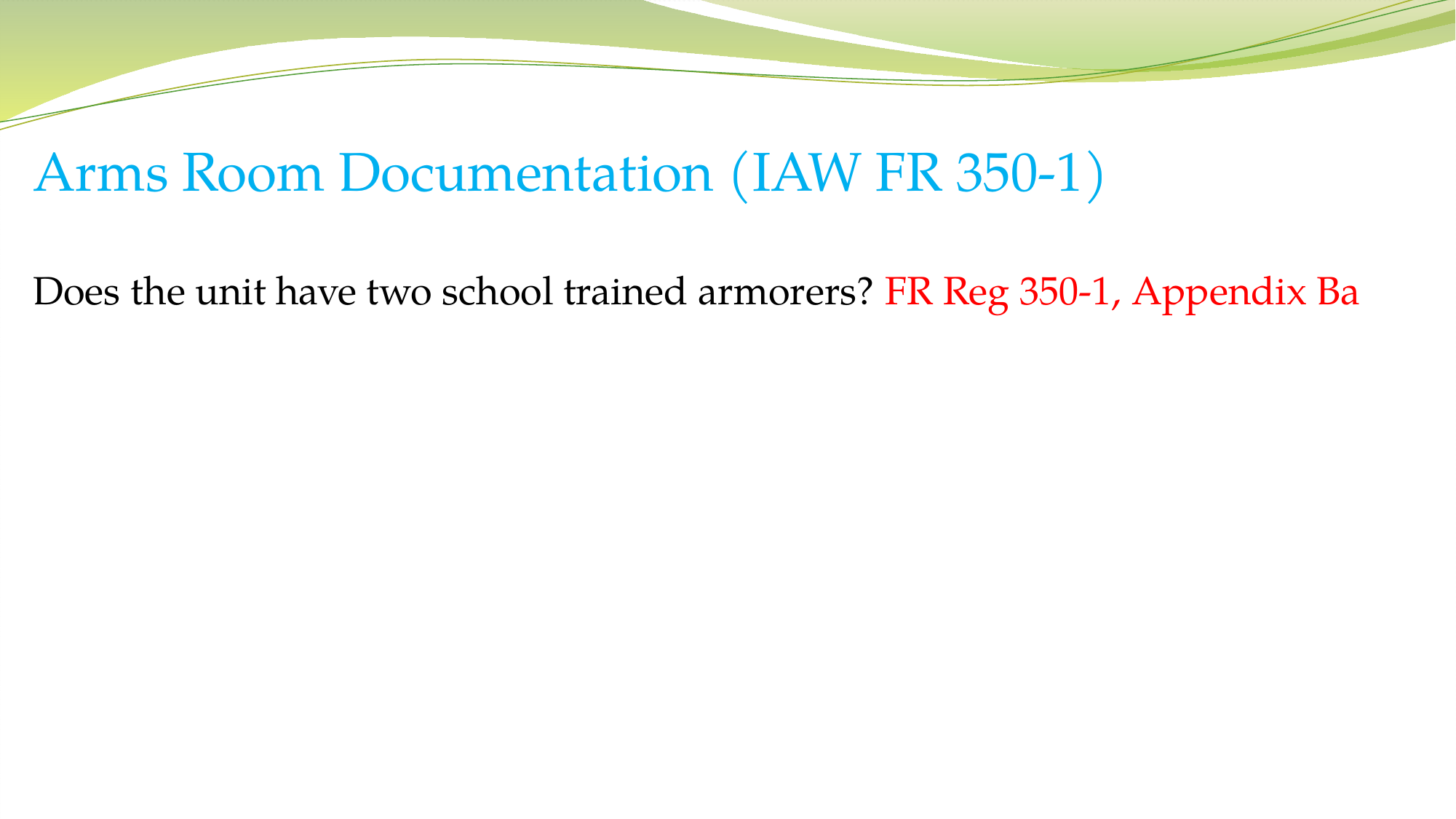

Arms Room Documentation (IAW FR 350-1)

Does the unit have two school trained armorers? FR Reg 350-1, Appendix Ba